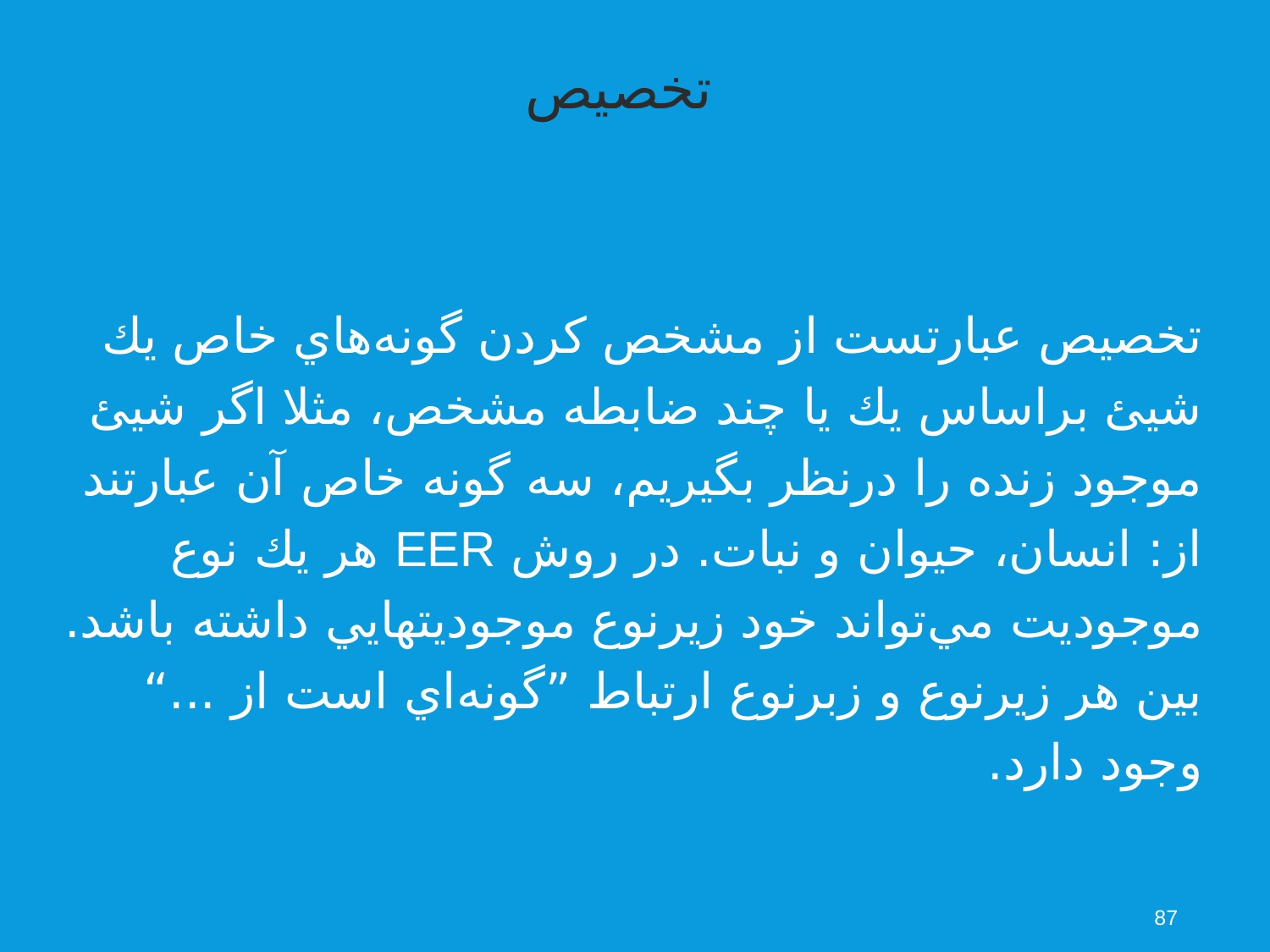

تخصيص
تخصيص عبارتست از مشخص كردن گونه‌هاي خاص يك شيئ براساس يك يا چند ضابطه مشخص، مثلا اگر شيئ موجود زنده را درنظر بگيريم، سه گونه خاص آن عبارتند از: انسان، حيوان و نبات. در روش EER هر يك نوع موجوديت مي‌تواند خود زيرنوع موجوديتهايي داشته باشد. بين هر زيرنوع و زبرنوع ارتباط ”گونه‌اي است از ...“ وجود دارد.
87